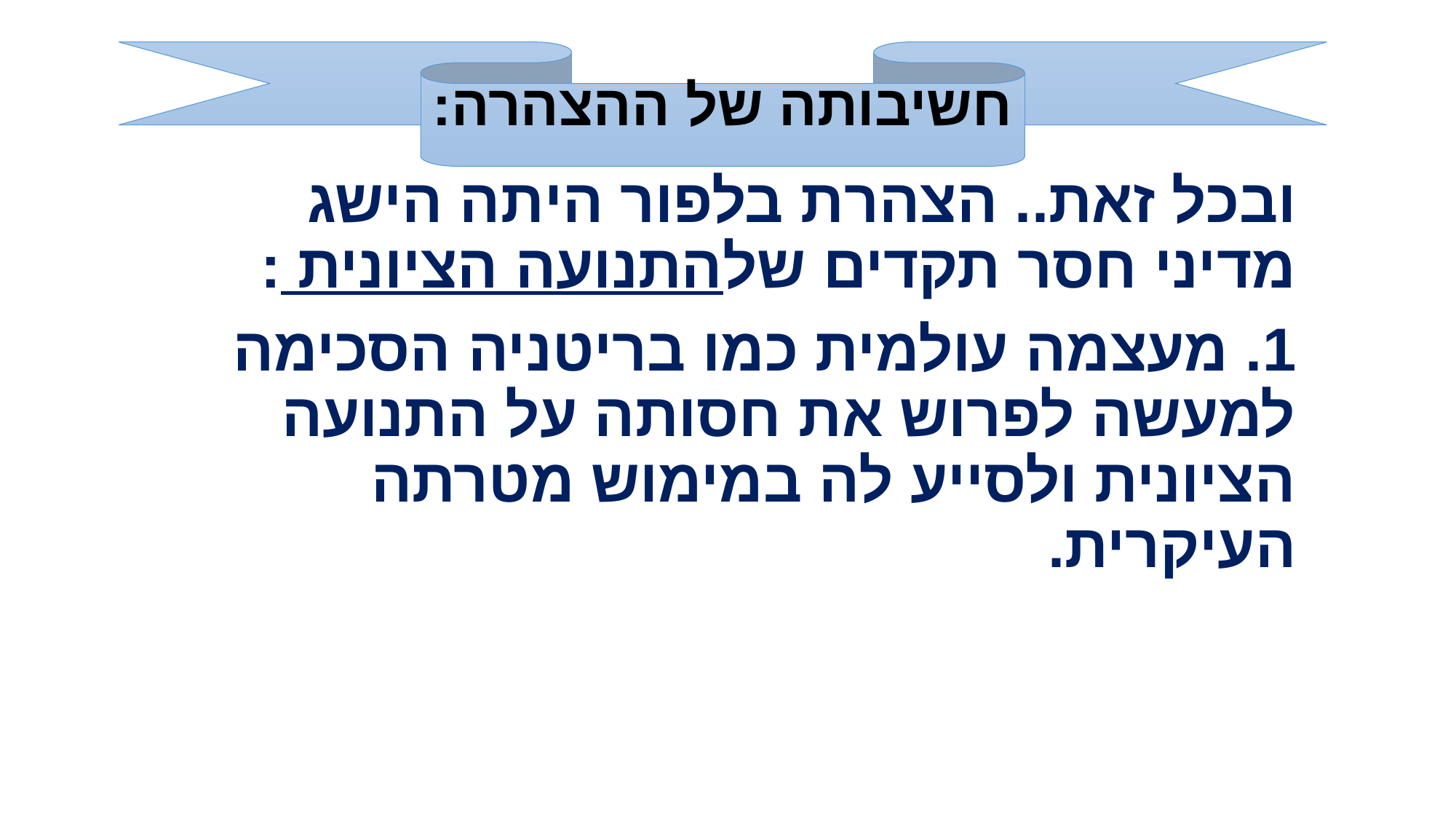

ובכל זאת.. הצהרת בלפור היתה הישג מדיני חסר תקדים של התנועה הציונית:

1. מעצמה עולמית כמו בריטניה הסכימה למעשה לפרוש את חסותה על התנועה הציונית ולסייע לה במימוש מטרתה העיקרית.

חשיבותה של ההצהרה: